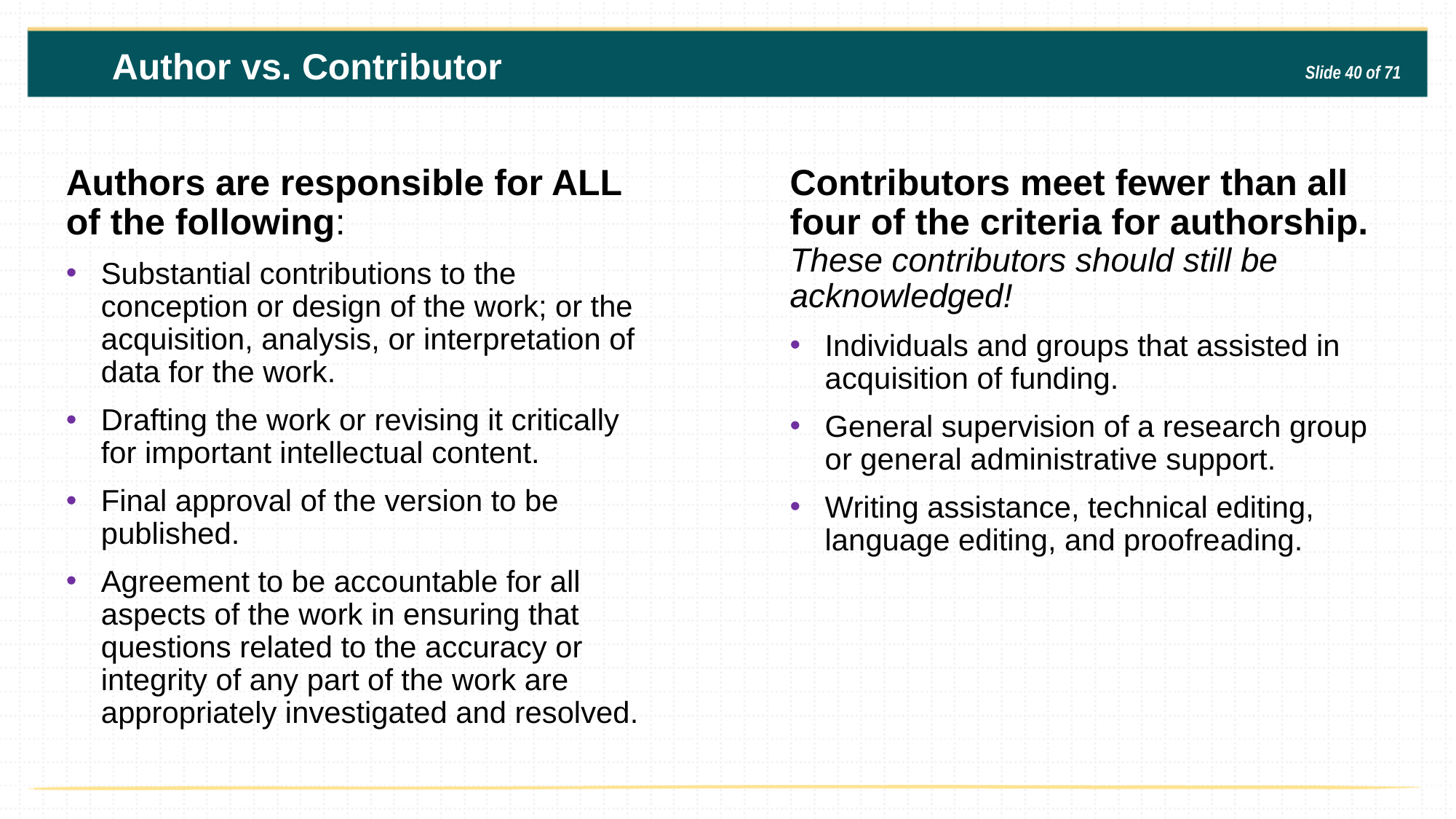

Author vs. Contributor
Slide 40 of 71
Authors are responsible for ALL of the following:
Substantial contributions to the conception or design of the work; or the acquisition, analysis, or interpretation of data for the work.
Drafting the work or revising it critically for important intellectual content.
Final approval of the version to be published.
Agreement to be accountable for all aspects of the work in ensuring that questions related to the accuracy or integrity of any part of the work are appropriately investigated and resolved.
Contributors meet fewer than all four of the criteria for authorship. These contributors should still be acknowledged!
Individuals and groups that assisted in acquisition of funding.
General supervision of a research group or general administrative support.
Writing assistance, technical editing, language editing, and proofreading.